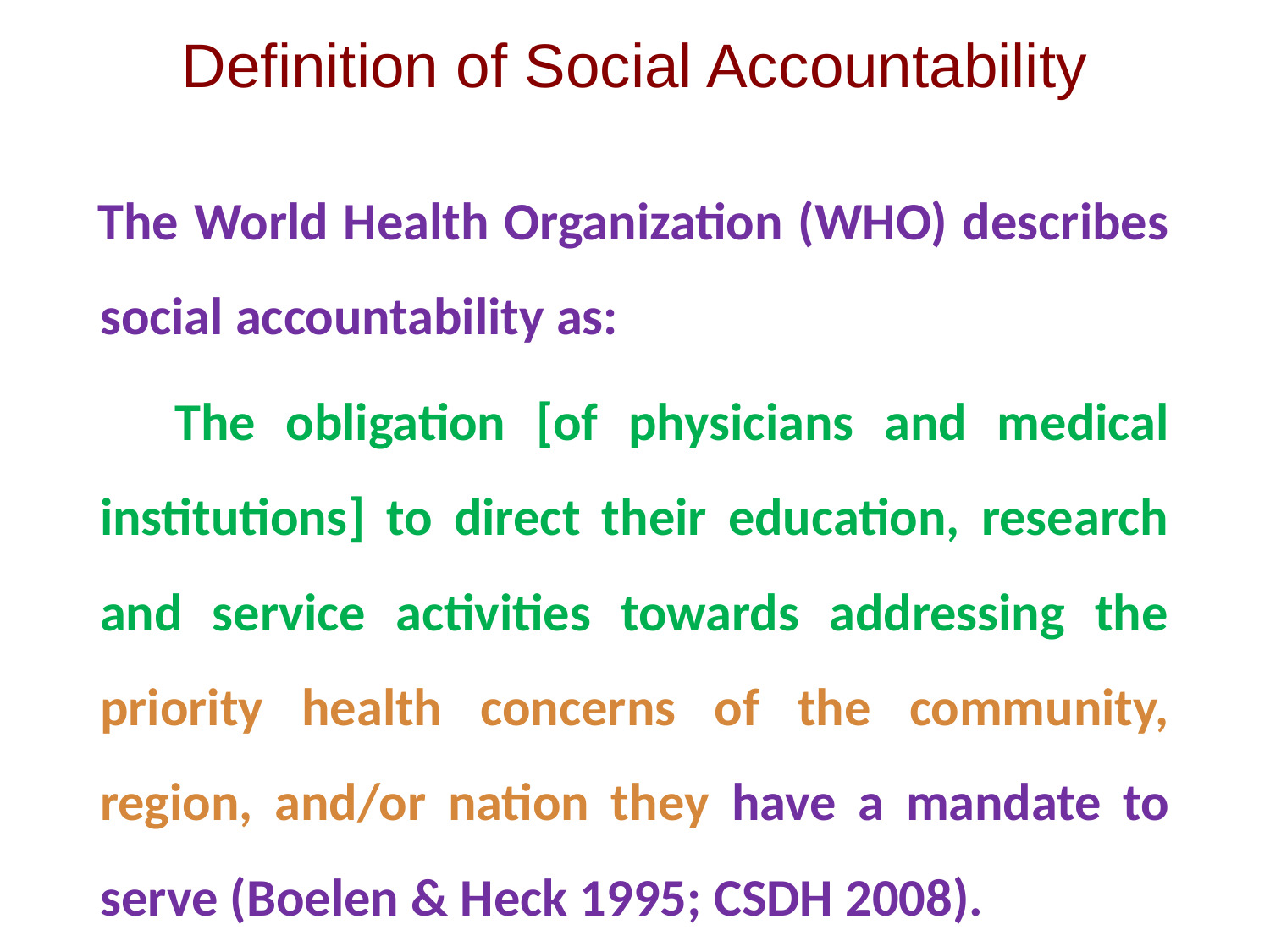

Definition of Social Accountability
   The World Health Organization (WHO) describes social accountability as:
    The obligation [of physicians and medical institutions] to direct their education, research and service activities towards addressing the priority health concerns of the community, region, and/or nation they have a mandate to serve (Boelen & Heck 1995; CSDH 2008).